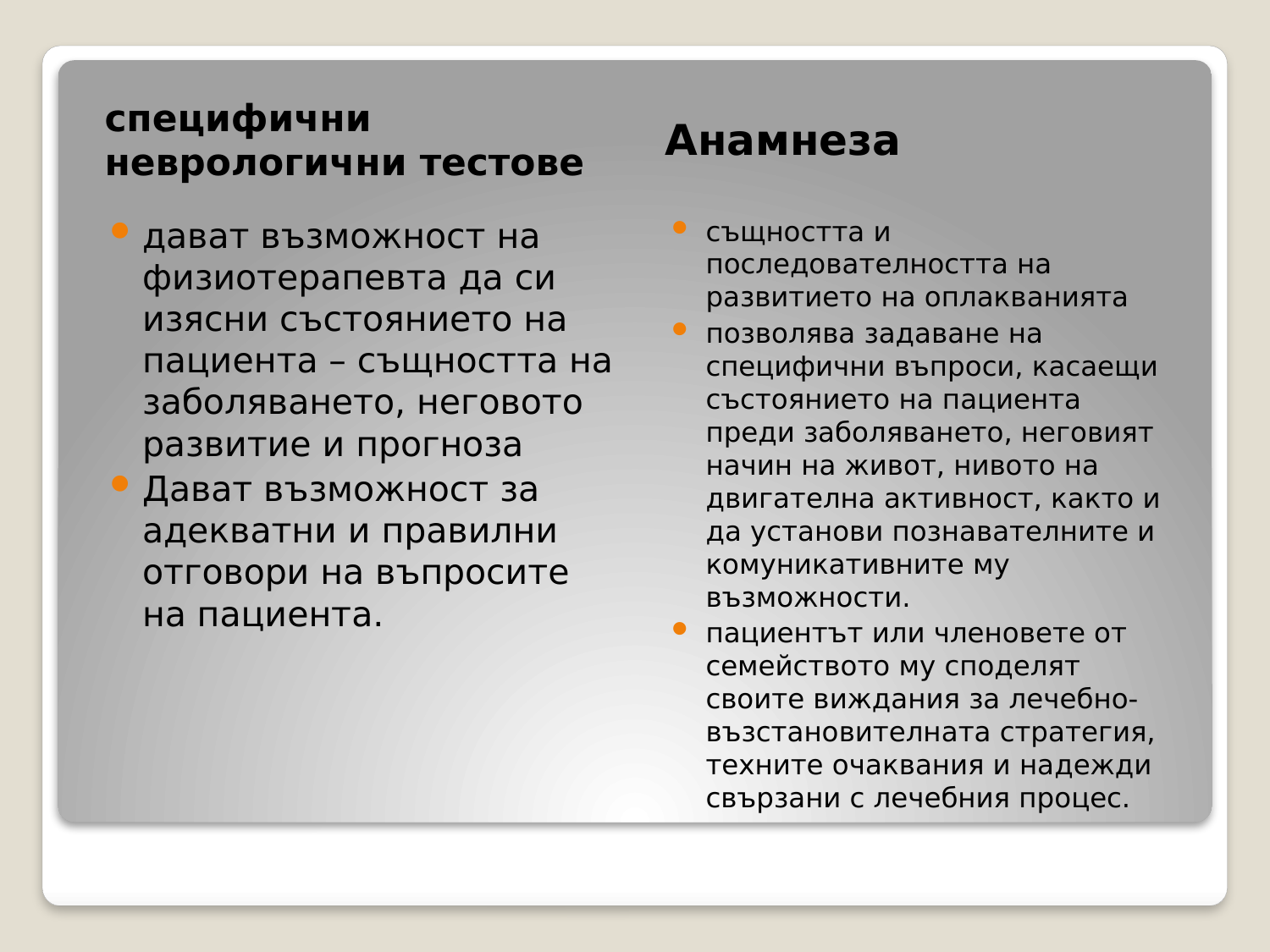

специфични неврологични тестове
Анамнеза
дават възможност на физиотерапевта да си изясни състоянието на пациента – същността на заболяването, неговото развитие и прогноза
Дават възможност за адекватни и правилни отговори на въпросите на пациента.

същността и последователността на развитието на оплакванията
позволява задаване на специфични въпроси, касаещи състоянието на пациента преди заболяването, неговият начин на живот, нивото на двигателна активност, както и да установи познавателните и комуникативните му възможности.
пациентът или членовете от семейството му споделят своите виждания за лечебно-възстановителната стратегия, техните очаквания и надежди свързани с лечебния процес.
#